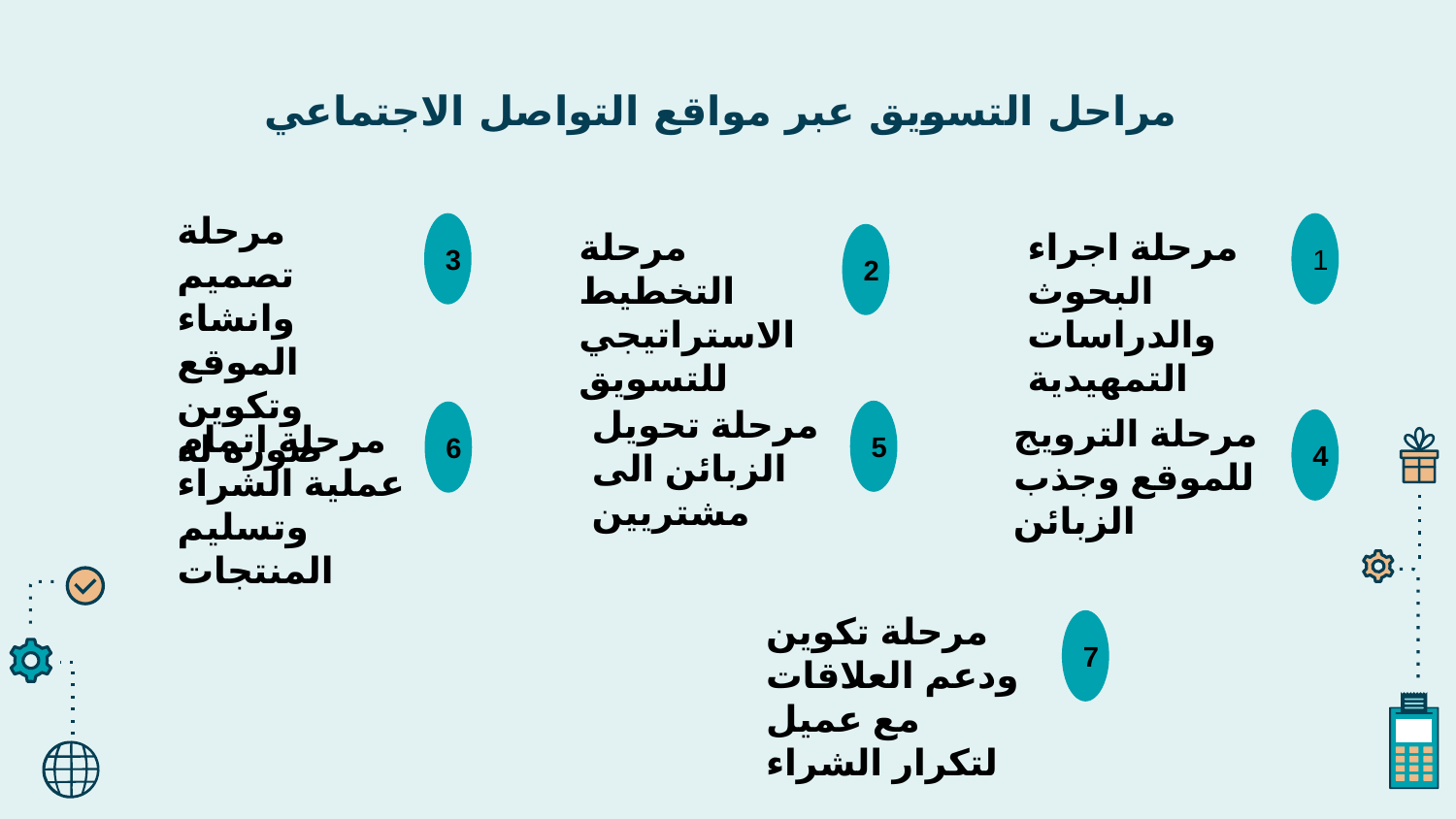

# مراحل التسويق عبر مواقع التواصل الاجتماعي
مرحلة تصميم وانشاء الموقع وتكوين صورة له
3
1
مرحلة التخطيط الاستراتيجي للتسويق
مرحلة اجراء البحوث والدراسات التمهيدية
2

مرحلة تحويل الزبائن الى مشتريين
5
6
مرحلة الترويج للموقع وجذب الزبائن
مرحلة اتمام عملية الشراء وتسليم المنتجات
4
مرحلة تكوين ودعم العلاقات مع عميل لتكرار الشراء
7